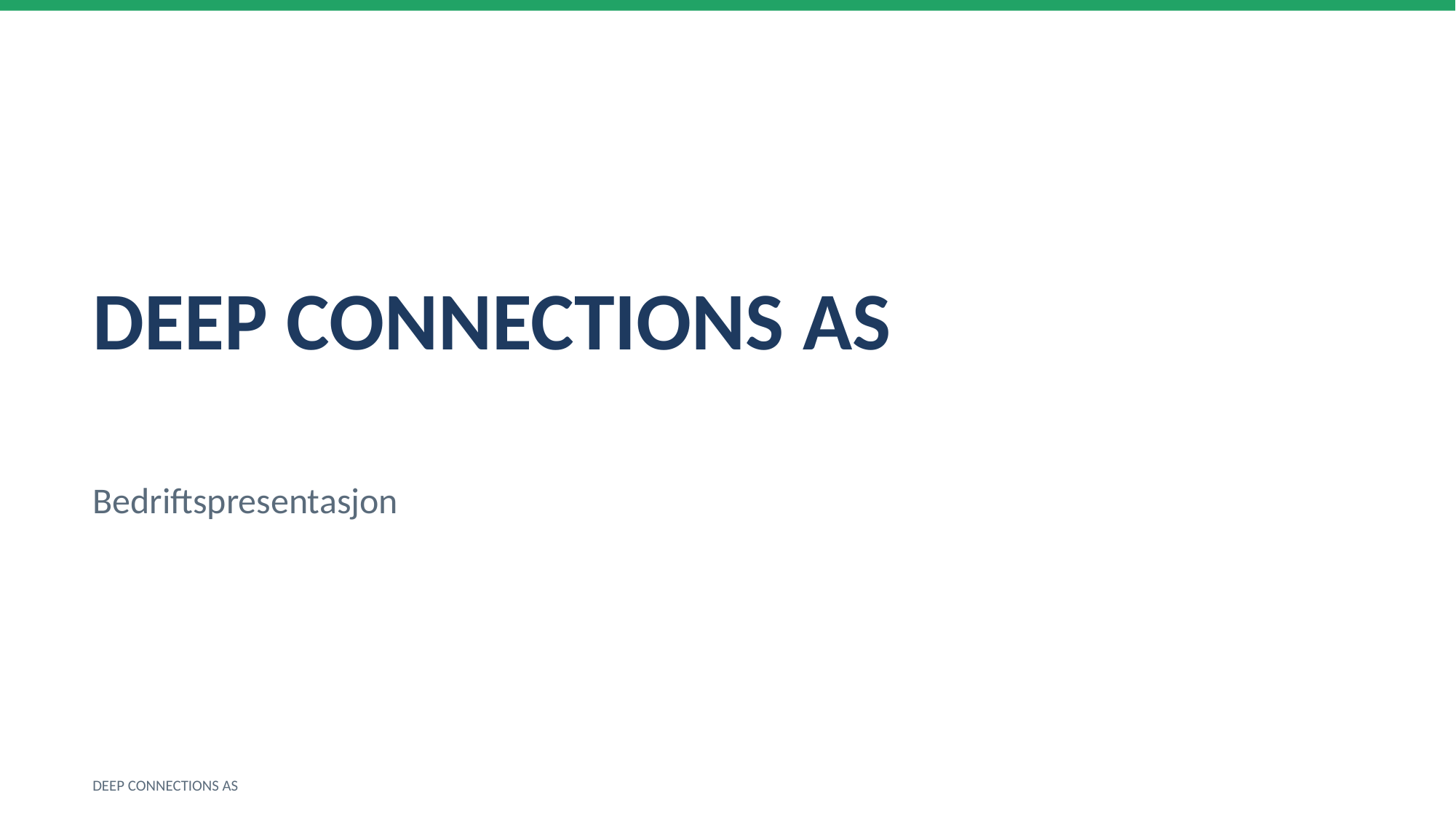

DEEP CONNECTIONS AS
Bedriftspresentasjon
DEEP CONNECTIONS AS